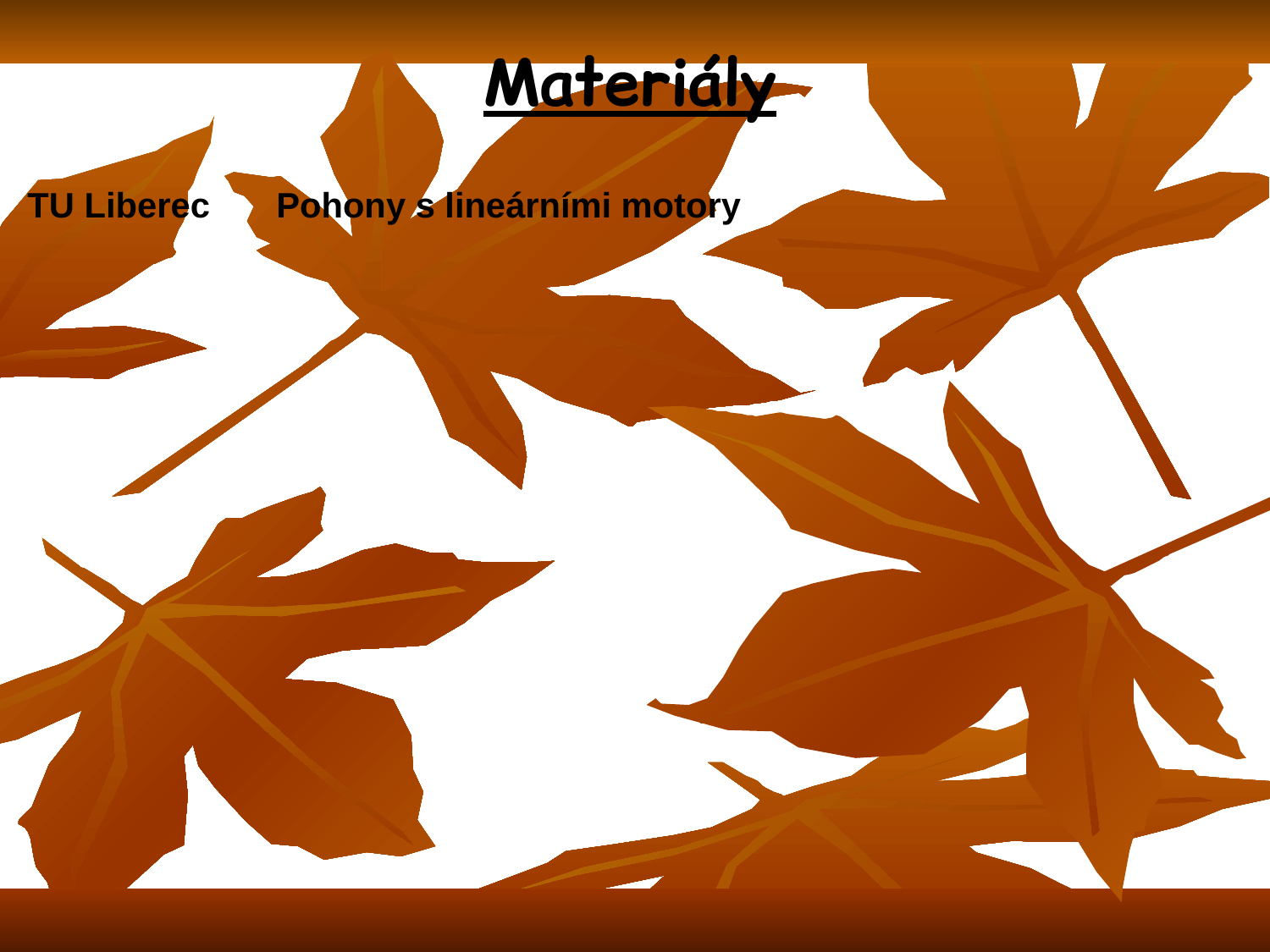

Materiály
TU Liberec	Pohony s lineárními motory